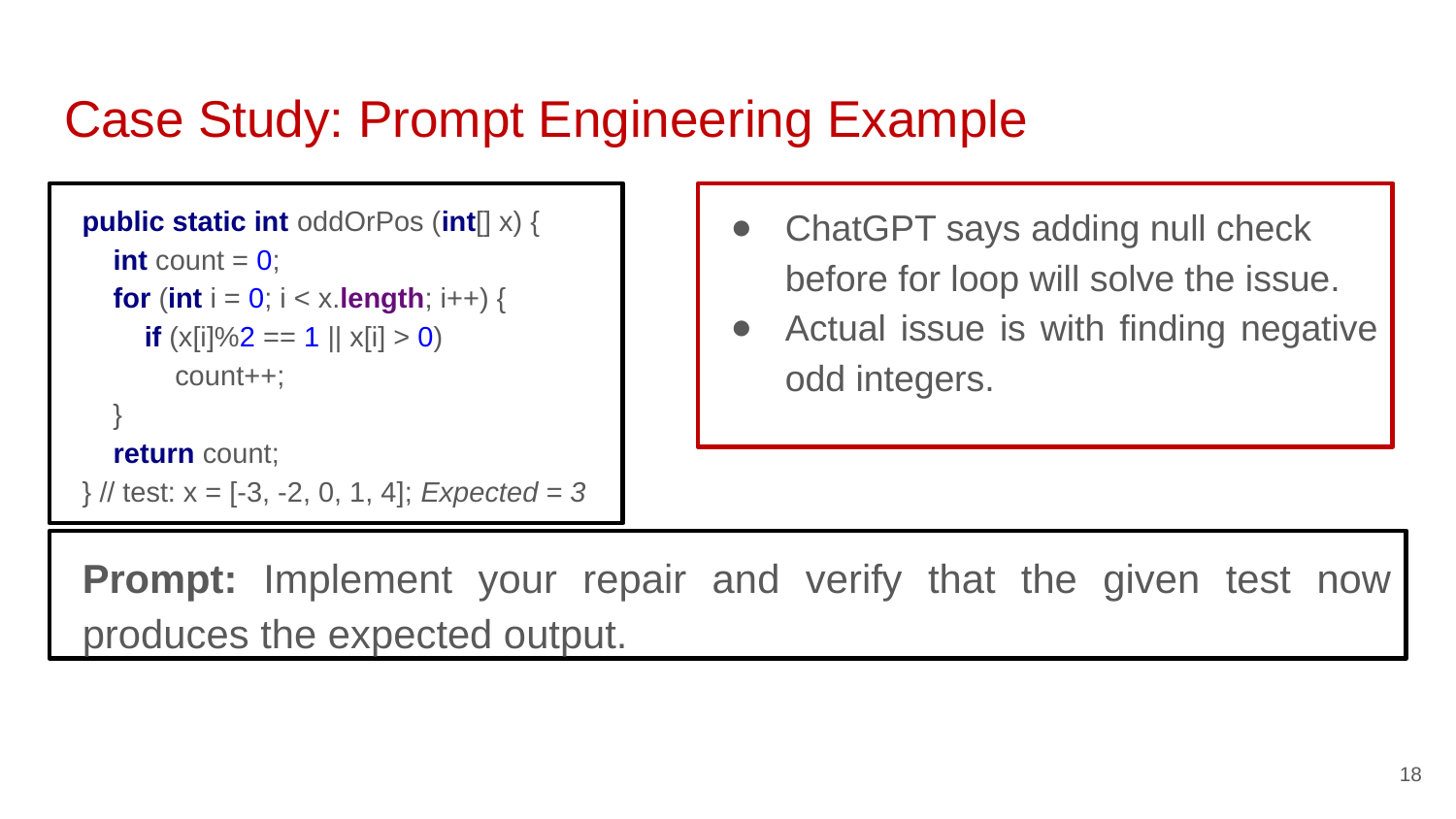

# Case Study: Prompt Engineering Example
public static int oddOrPos (int[] x) {
    int count = 0;
    for (int i = 0; i < x.length; i++) {
        if (x[i]%2 == 1 || x[i] > 0)
            count++;
    }
    return count;
} // test: x = [-3, -2, 0, 1, 4]; Expected = 3
ChatGPT says adding null check before for loop will solve the issue.
Actual issue is with finding negative odd integers.
Prompt: Implement your repair and verify that the given test now produces the expected output.
18